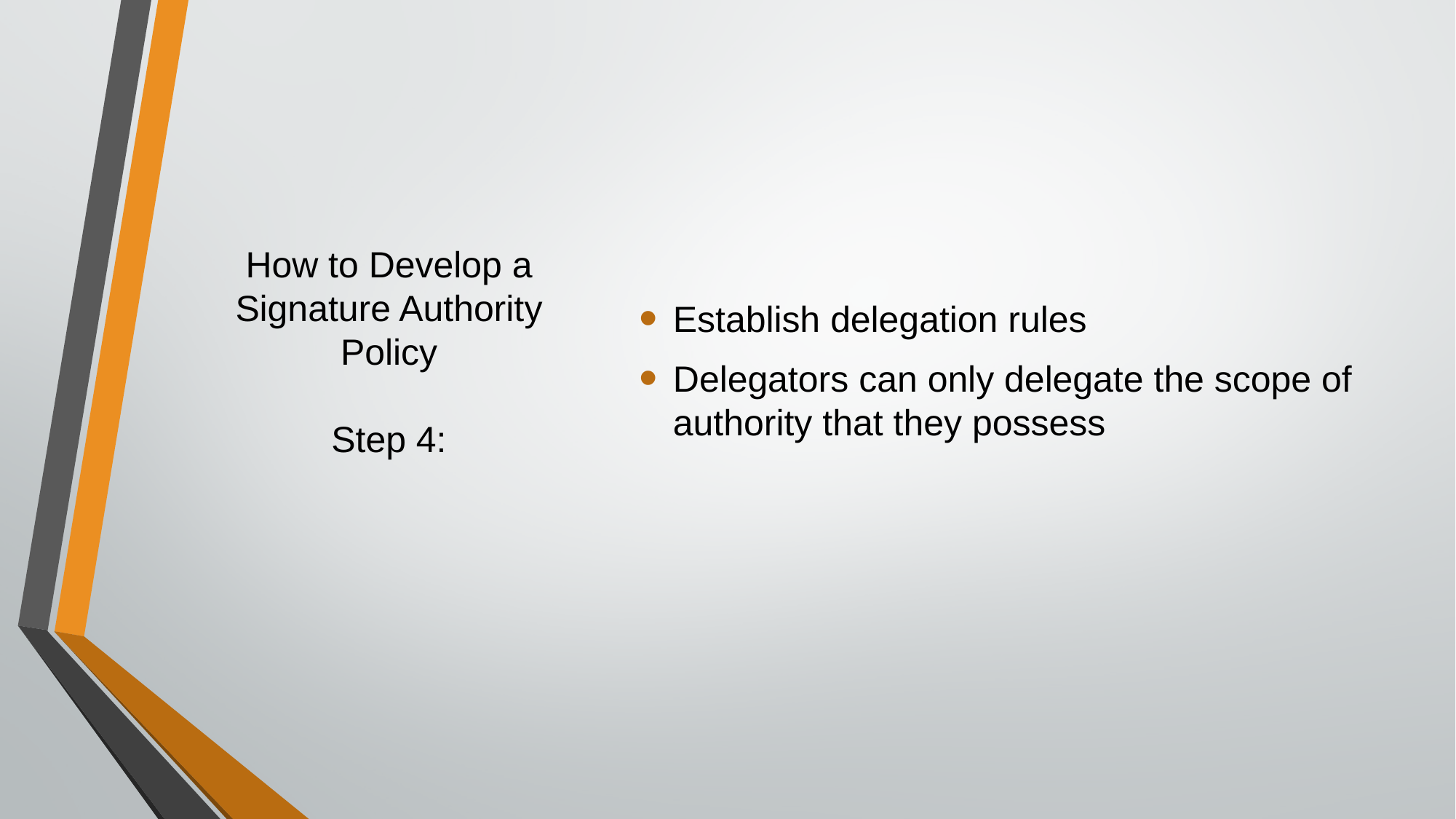

Establish delegation rules
Delegators can only delegate the scope of authority that they possess
# How to Develop a Signature Authority Policy Step 4: